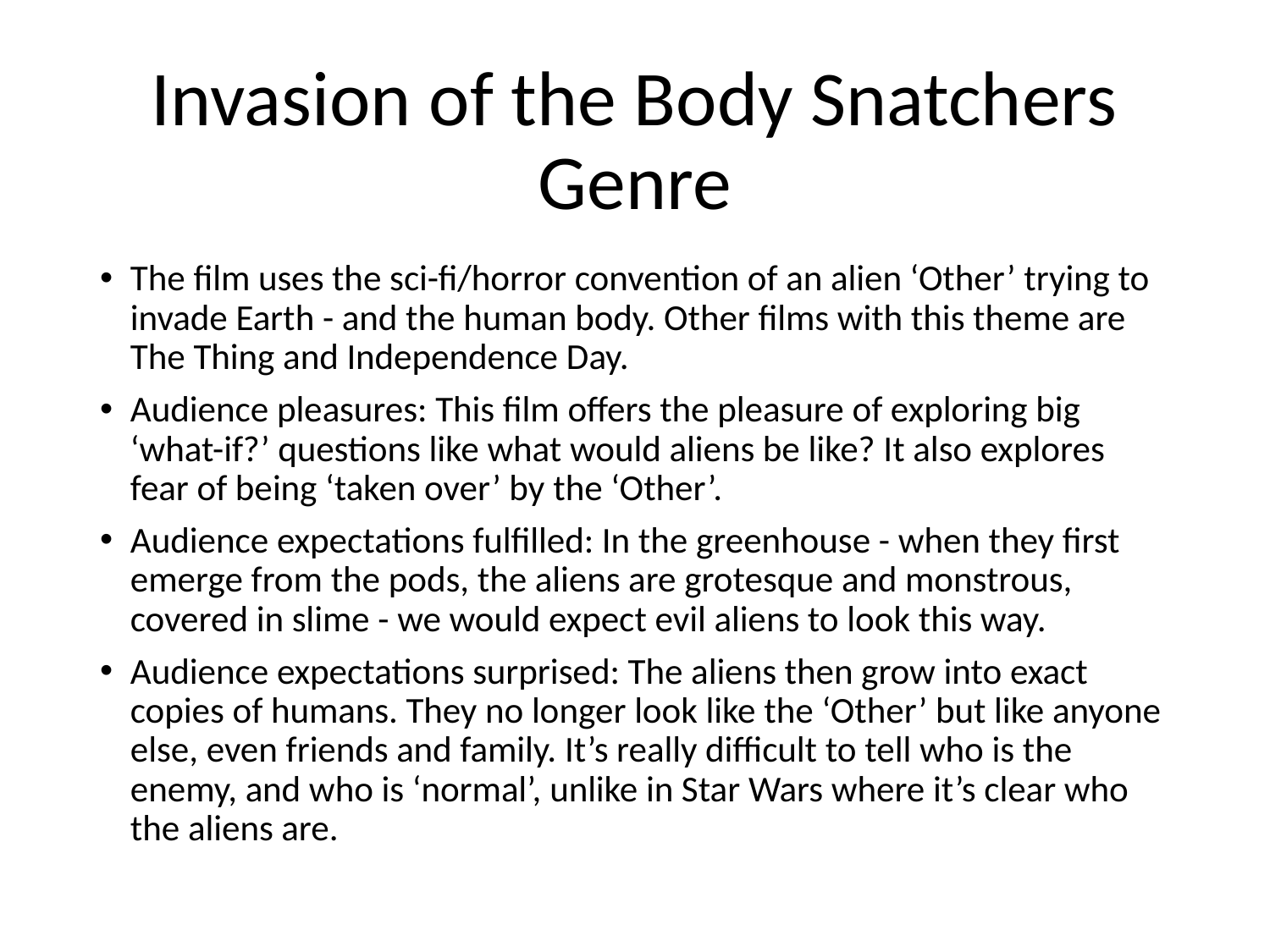

# Invasion of the Body Snatchers Genre
The film uses the sci-fi/horror convention of an alien ‘Other’ trying to invade Earth - and the human body. Other films with this theme are The Thing and Independence Day.
Audience pleasures: This film offers the pleasure of exploring big ‘what-if?’ questions like what would aliens be like? It also explores fear of being ‘taken over’ by the ‘Other’.
Audience expectations fulfilled: In the greenhouse - when they first emerge from the pods, the aliens are grotesque and monstrous, covered in slime - we would expect evil aliens to look this way.
Audience expectations surprised: The aliens then grow into exact copies of humans. They no longer look like the ‘Other’ but like anyone else, even friends and family. It’s really difficult to tell who is the enemy, and who is ‘normal’, unlike in Star Wars where it’s clear who the aliens are.